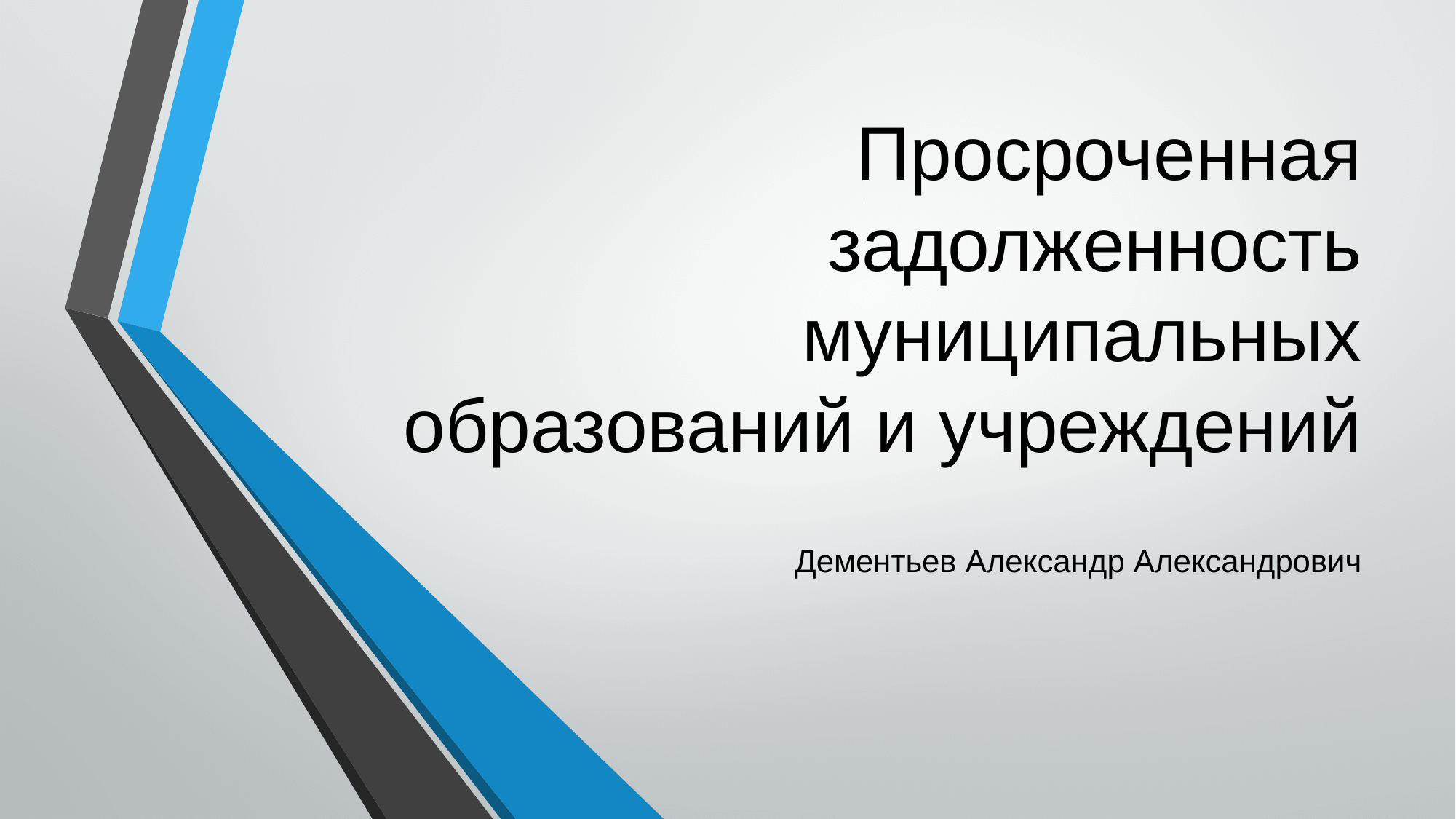

# Просроченная задолженность муниципальных образований и учреждений
Дементьев Александр Александрович